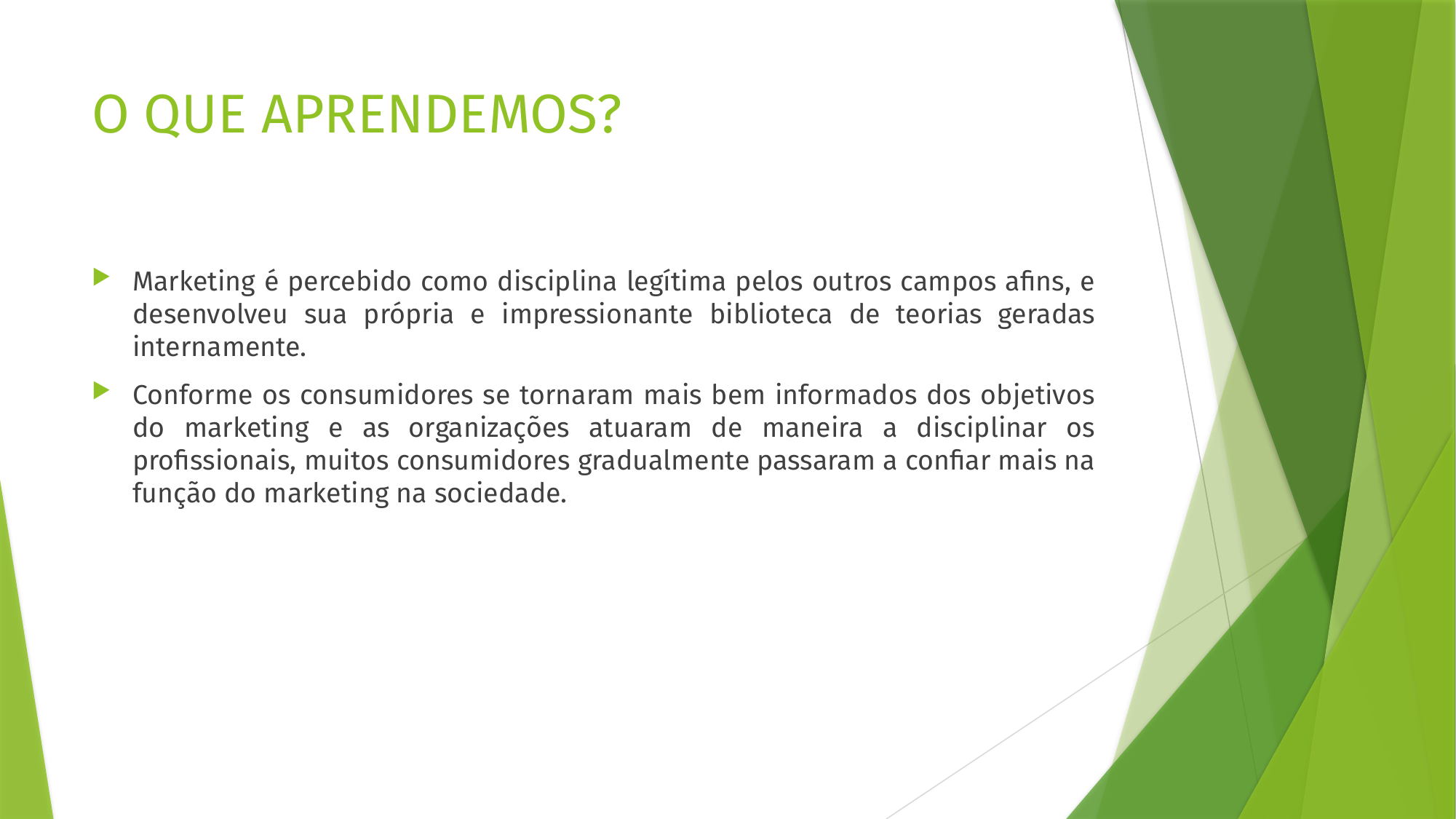

# O QUE APRENDEMOS?
Marketing é percebido como disciplina legítima pelos outros campos afins, e desenvolveu sua própria e impressionante biblioteca de teorias geradas internamente.
Conforme os consumidores se tornaram mais bem informados dos objetivos do marketing e as organizações atuaram de maneira a disciplinar os profissionais, muitos consumidores gradualmente passaram a confiar mais na função do marketing na sociedade.